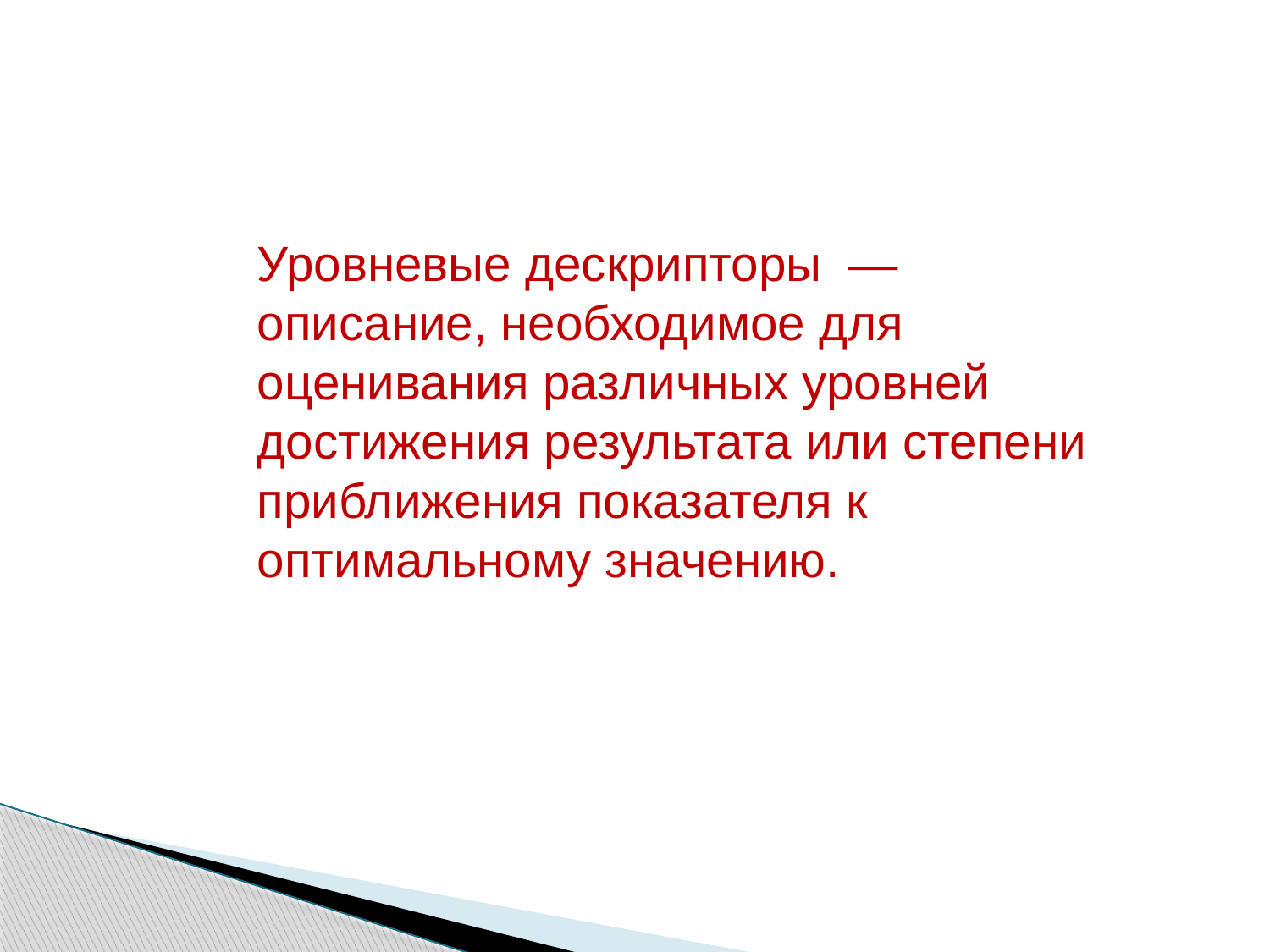

Уровневые дескрипторы  — описание, необходимое для оценивания различных уровней достижения результата или степени приближения показателя к оптимальному значению.